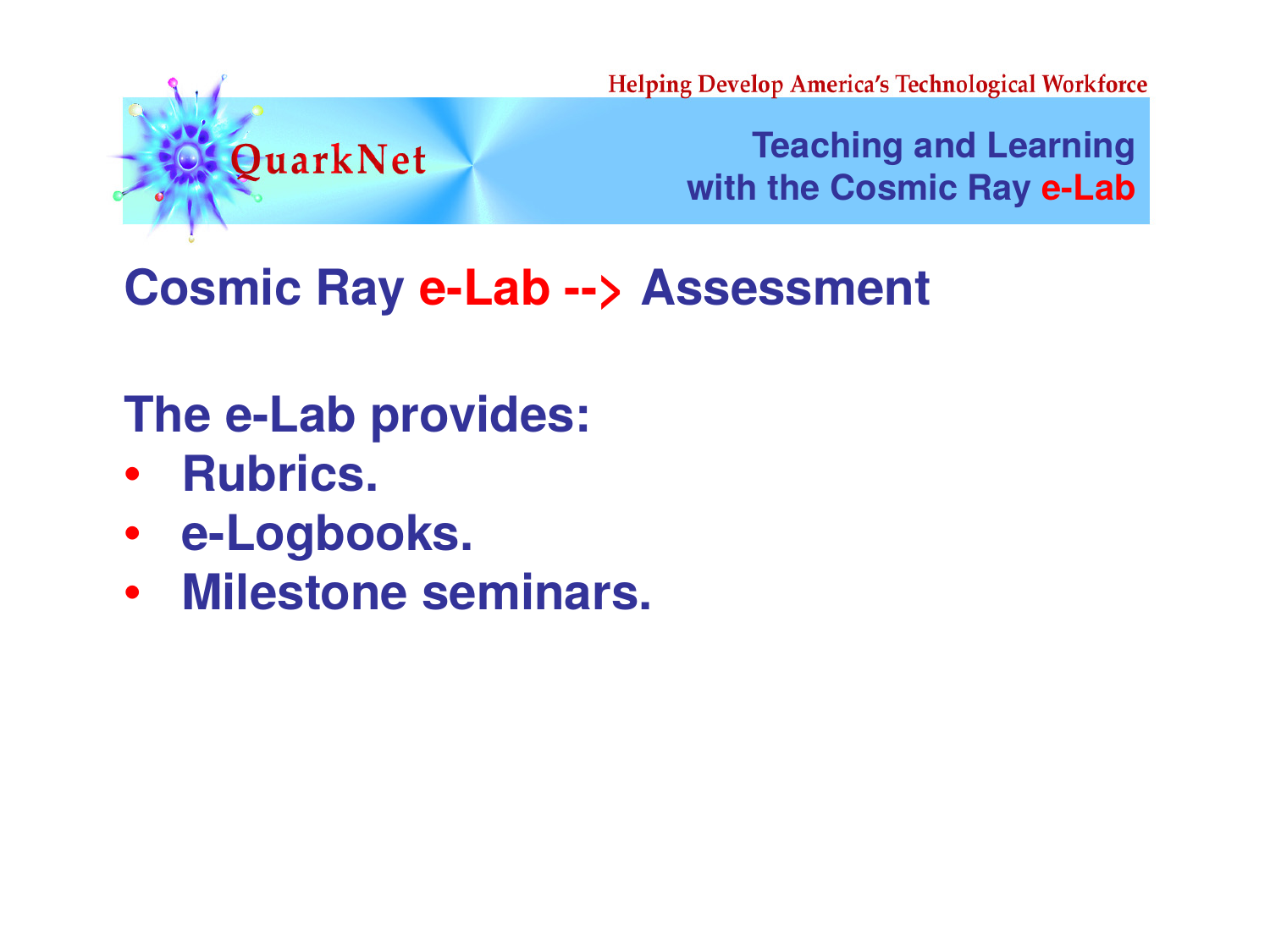

Teaching and Learning
with the Cosmic Ray e-Lab
Cosmic Ray e-Lab --> Assessment

The e-Lab provides:
  Rubrics.
  e-Logbooks.
  Milestone seminars.